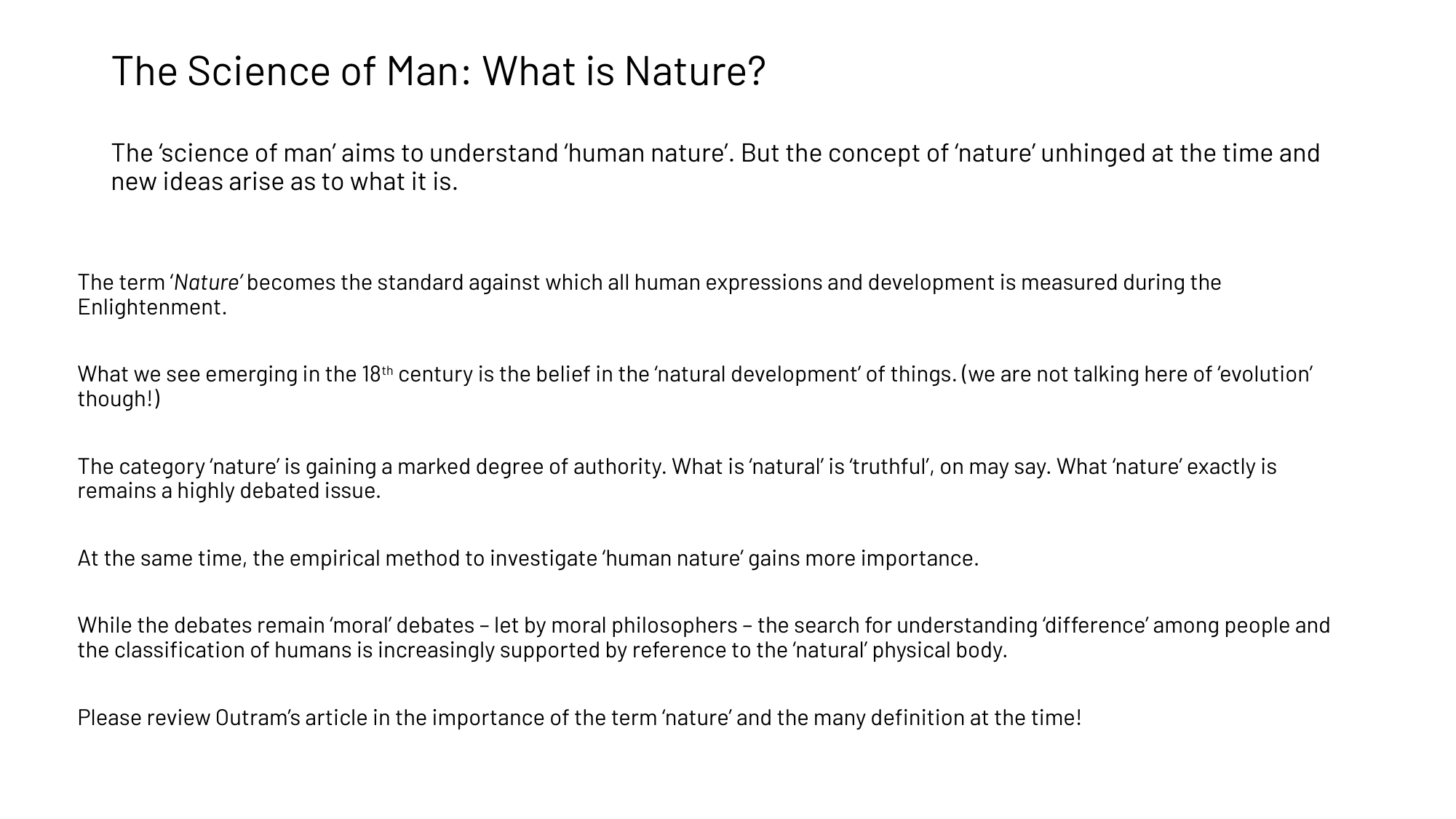

# The Science of Man: What is Nature? The ‘science of man’ aims to understand ‘human nature’. But the concept of ‘nature’ unhinged at the time and new ideas arise as to what it is.
The term ‘Nature’ becomes the standard against which all human expressions and development is measured during the Enlightenment.

What we see emerging in the 18th century is the belief in the ‘natural development’ of things. (we are not talking here of ‘evolution’ though!)

The category ‘nature’ is gaining a marked degree of authority. What is ‘natural’ is ‘truthful’, on may say. What ‘nature’ exactly is remains a highly debated issue.

At the same time, the empirical method to investigate ‘human nature’ gains more importance.

While the debates remain ‘moral’ debates – let by moral philosophers – the search for understanding ‘difference’ among people and the classification of humans is increasingly supported by reference to the ‘natural’ physical body.

Please review Outram’s article in the importance of the term ‘nature’ and the many definition at the time!